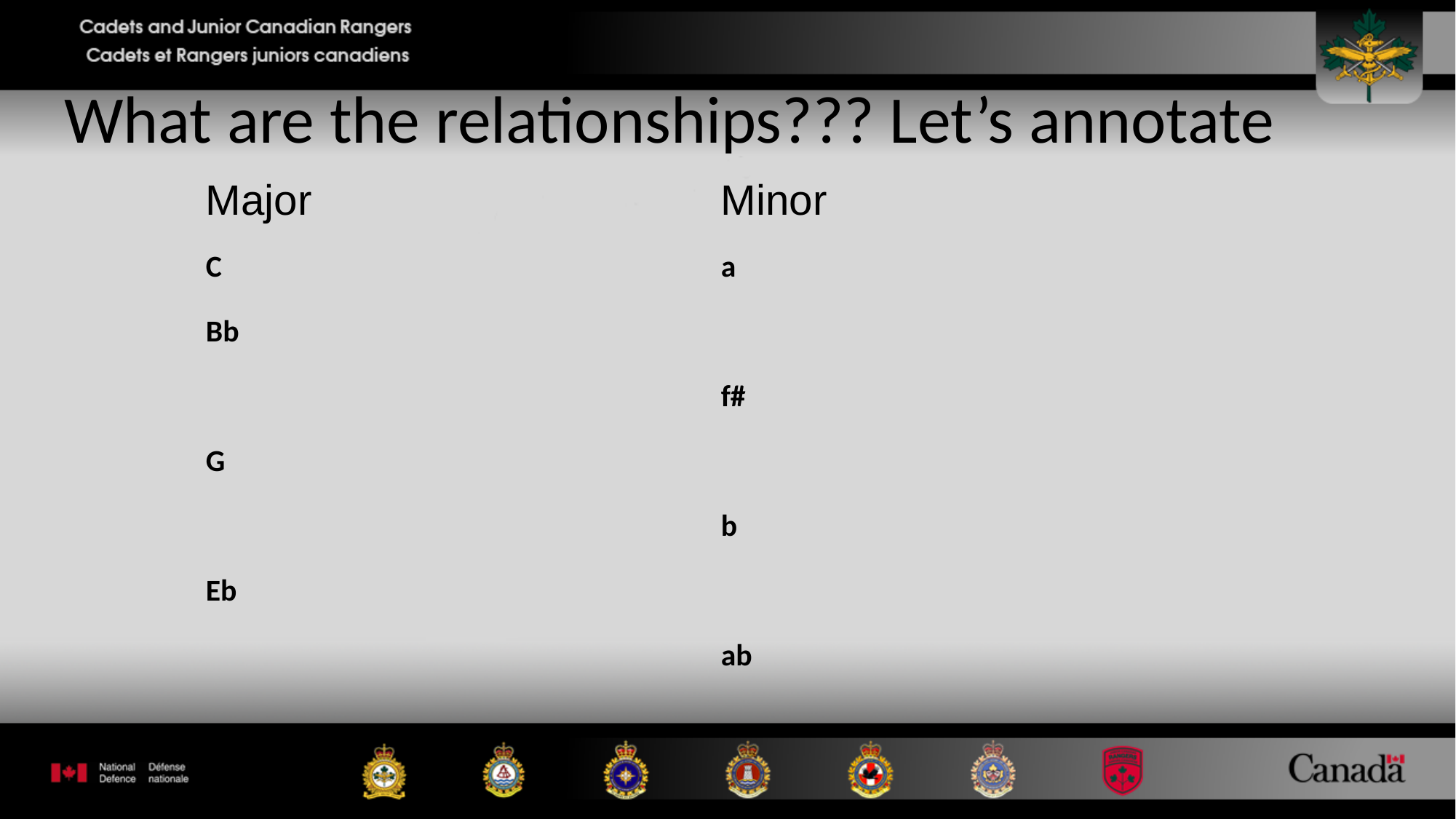

# What are the relationships??? Let’s annotate
| Major | Minor |
| --- | --- |
| C | a |
| Bb |  |
|  | f# |
| G |  |
|  | b |
| Eb |  |
|  | ab |